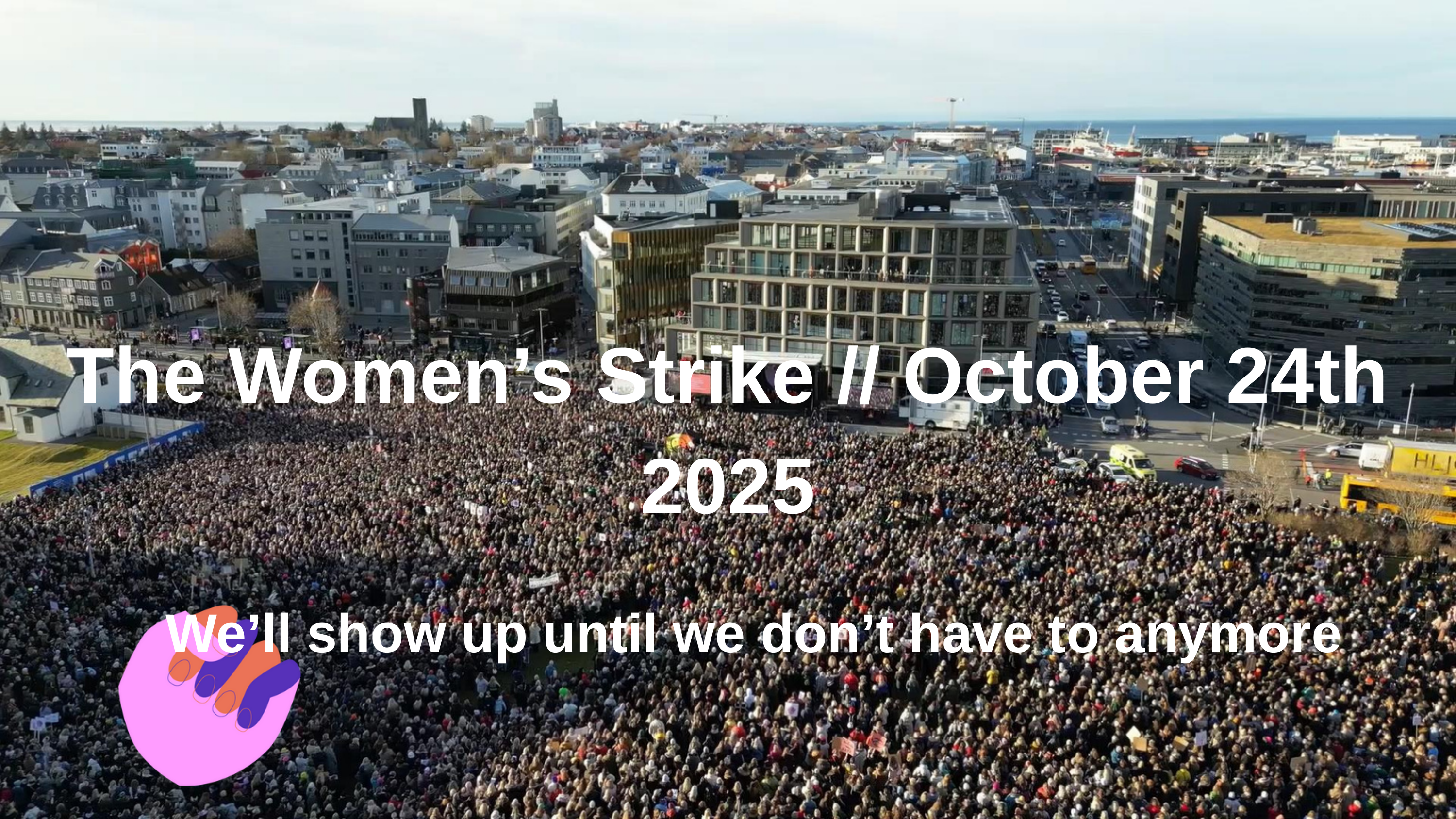

The Women’s Strike // October 24th 2025

We’ll show up until we don’t have to anymore